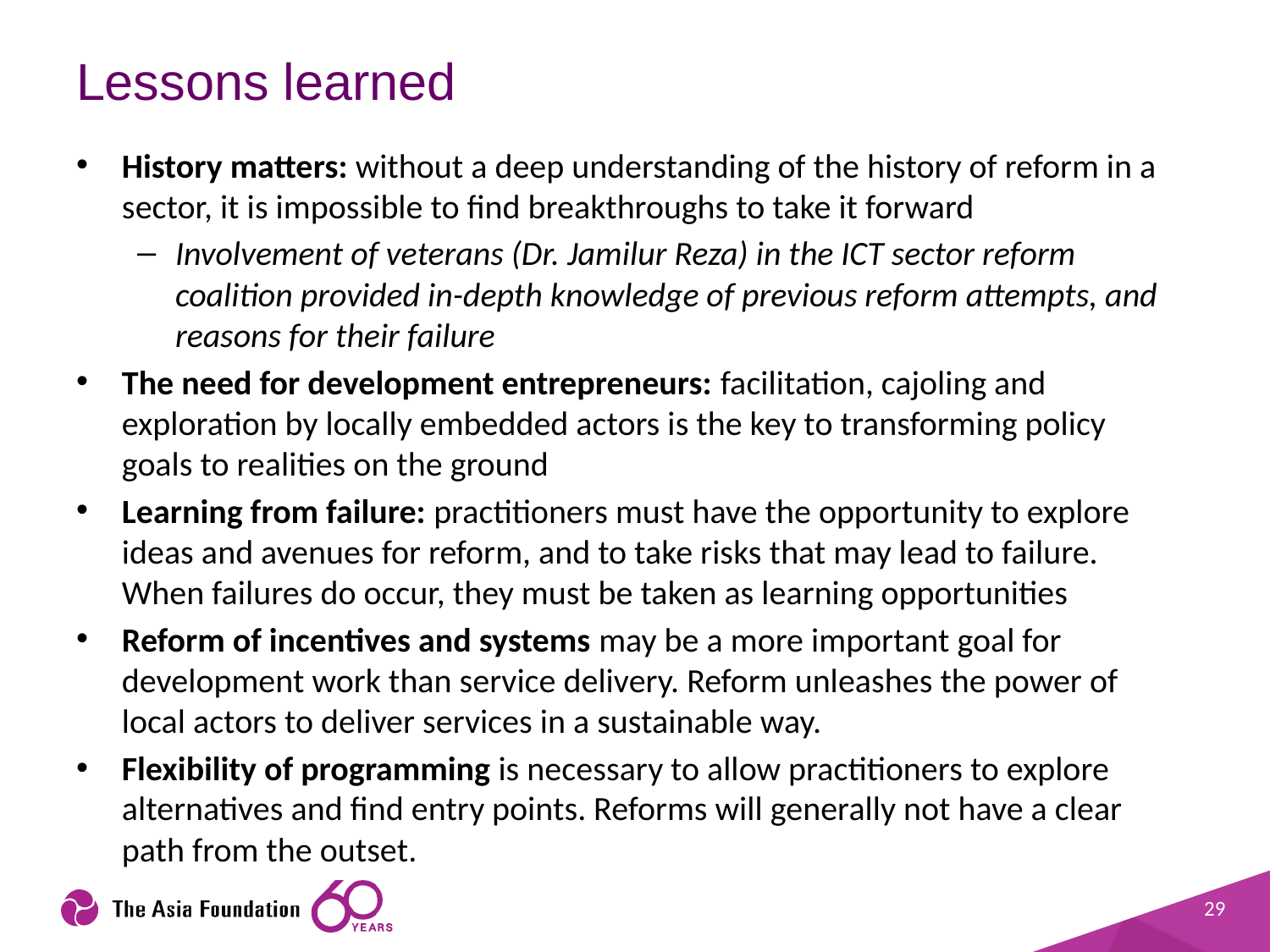

# Lessons learned
History matters: without a deep understanding of the history of reform in a sector, it is impossible to find breakthroughs to take it forward
Involvement of veterans (Dr. Jamilur Reza) in the ICT sector reform coalition provided in-depth knowledge of previous reform attempts, and reasons for their failure
The need for development entrepreneurs: facilitation, cajoling and exploration by locally embedded actors is the key to transforming policy goals to realities on the ground
Learning from failure: practitioners must have the opportunity to explore ideas and avenues for reform, and to take risks that may lead to failure. When failures do occur, they must be taken as learning opportunities
Reform of incentives and systems may be a more important goal for development work than service delivery. Reform unleashes the power of local actors to deliver services in a sustainable way.
Flexibility of programming is necessary to allow practitioners to explore alternatives and find entry points. Reforms will generally not have a clear path from the outset.

29